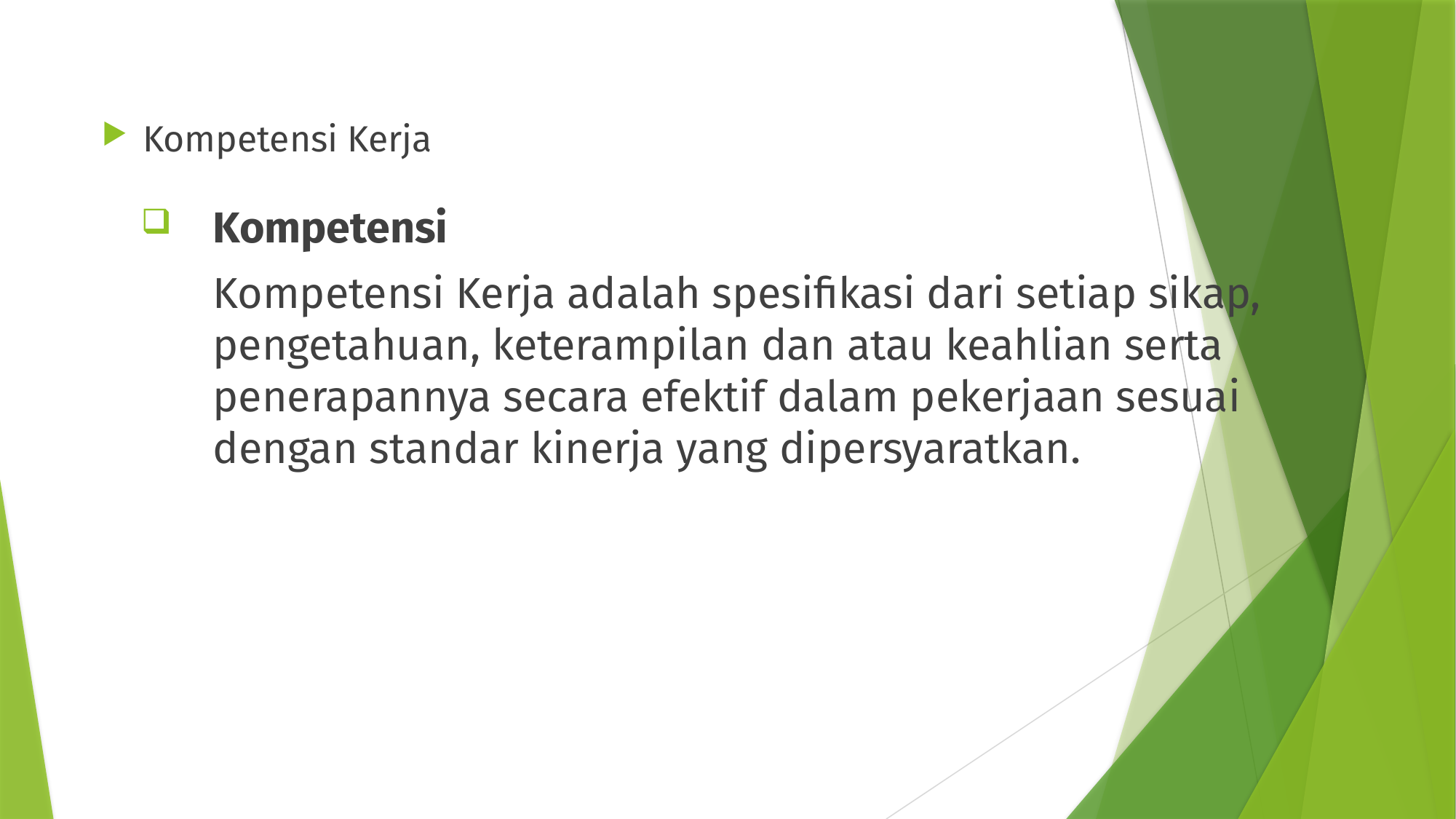

Kompetensi Kerja

Kompetensi
Kompetensi Kerja adalah spesifikasi dari setiap sikap, pengetahuan, keterampilan dan atau keahlian serta penerapannya secara efektif dalam pekerjaan sesuai dengan standar kinerja yang dipersyaratkan.